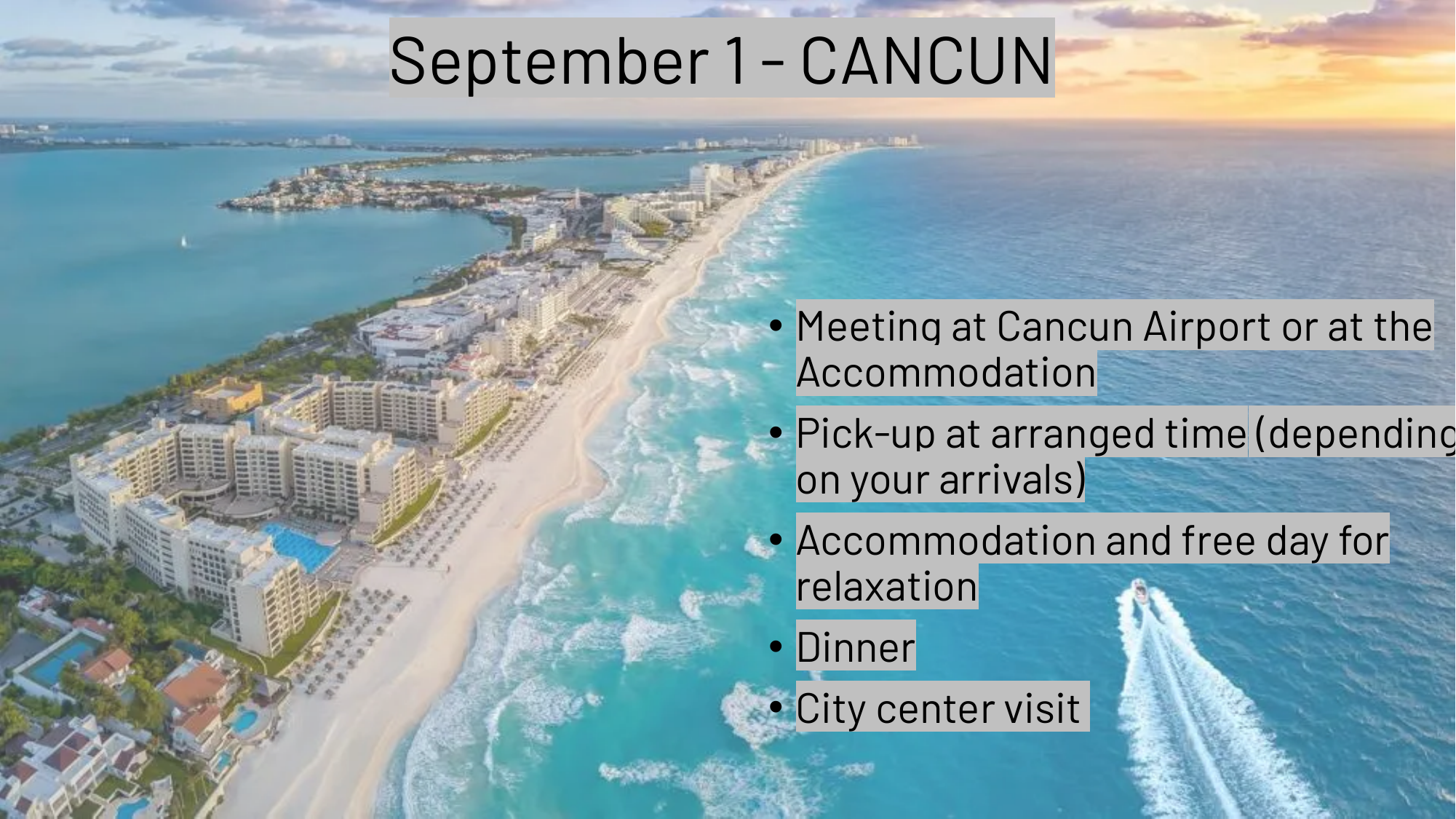

# September 1 - CANCUN
Meeting at Cancun Airport or at the Accommodation
Pick-up at arranged time (depending on your arrivals)
Accommodation and free day for relaxation
Dinner
City center visit